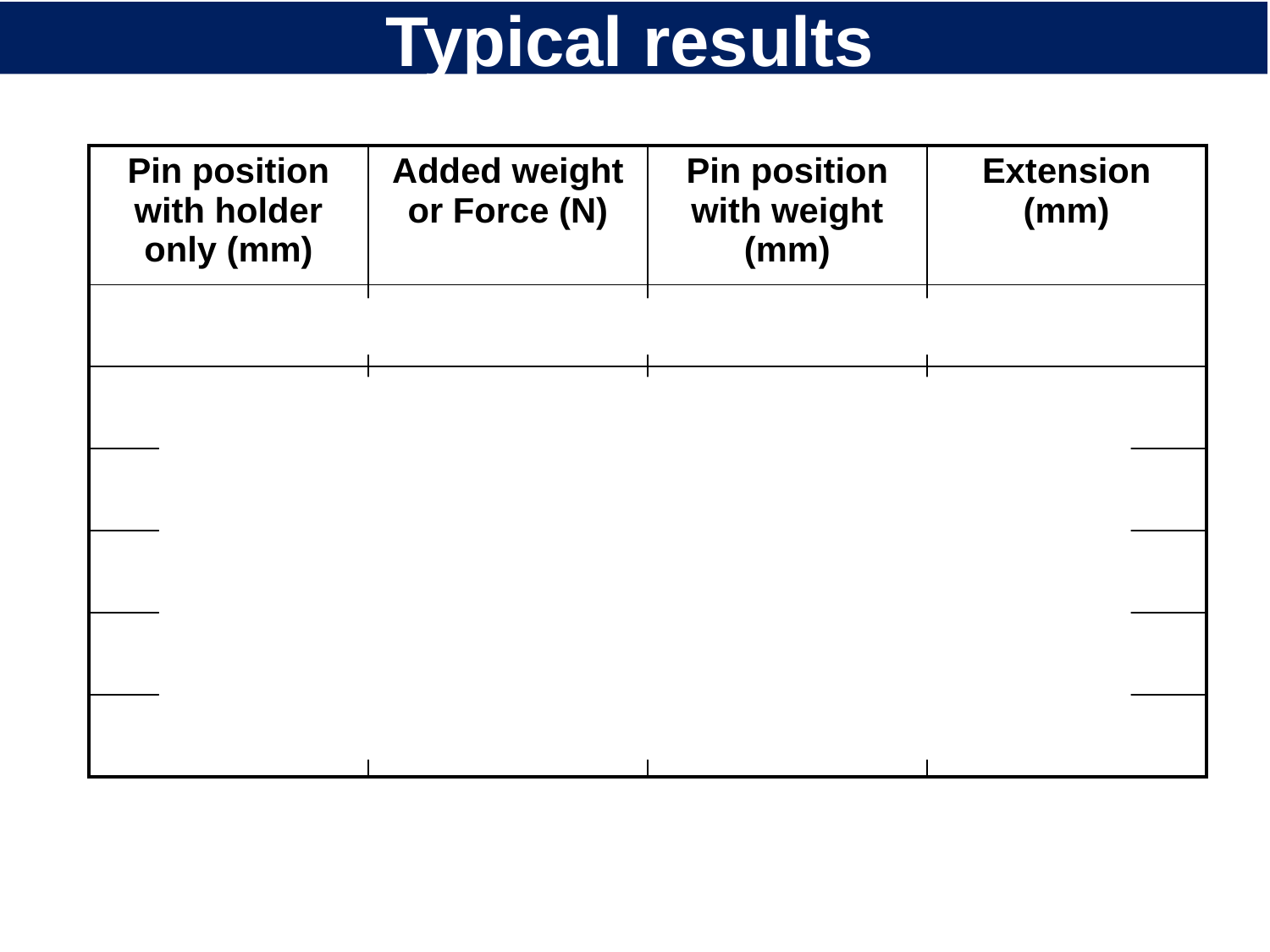

# Typical results
| Pin position with holder only (mm) | Added weight or Force (N) | Pin position with weight (mm) | Extension (mm) |
| --- | --- | --- | --- |
| 450 | 1 | 480 | 30 |
| 450 | 2 | 509 | 59 |
| 450 | 3 | 541 | 91 |
| 450 | 4 | 570 | 120 |
| 450 | 5 | 601 | 151 |
| 450 | 6 | 629 | 179 |